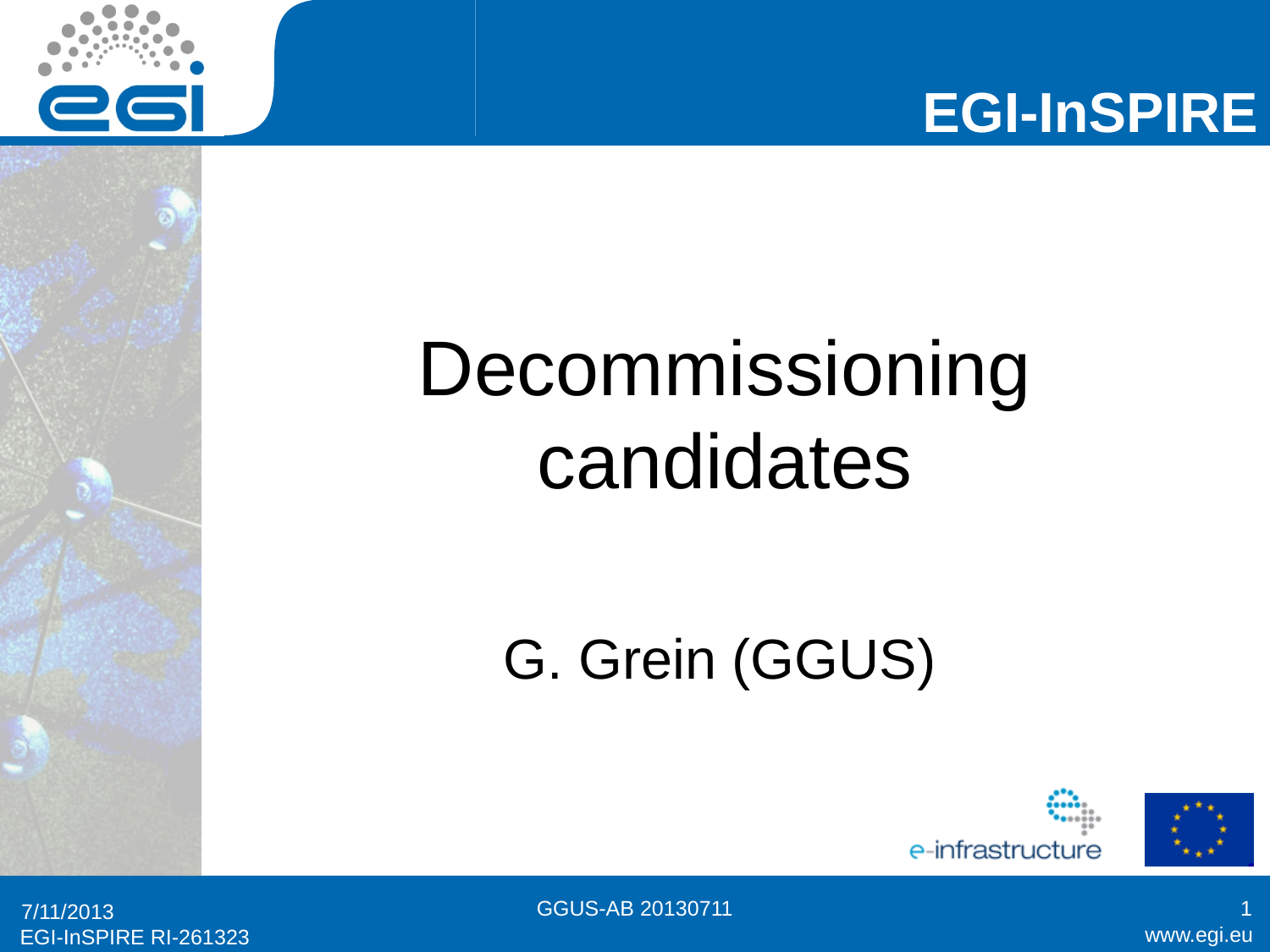

# Decommissioning candidates
G. Grein (GGUS)
GGUS-AB 20130711
1
7/11/2013